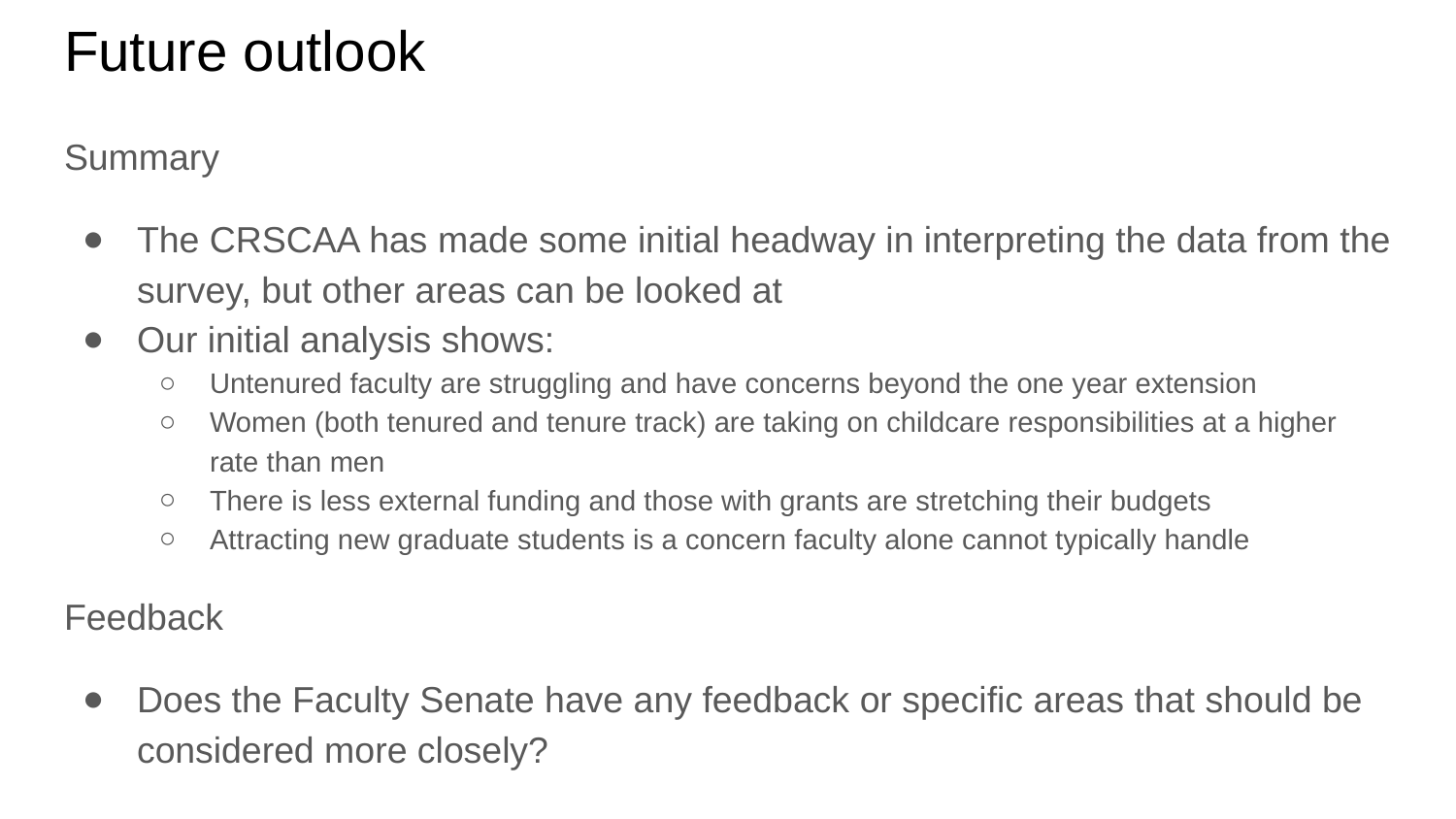

# Future outlook
Summary
The CRSCAA has made some initial headway in interpreting the data from the survey, but other areas can be looked at
Our initial analysis shows:
Untenured faculty are struggling and have concerns beyond the one year extension
Women (both tenured and tenure track) are taking on childcare responsibilities at a higher rate than men
There is less external funding and those with grants are stretching their budgets
Attracting new graduate students is a concern faculty alone cannot typically handle
Feedback
Does the Faculty Senate have any feedback or specific areas that should be considered more closely?